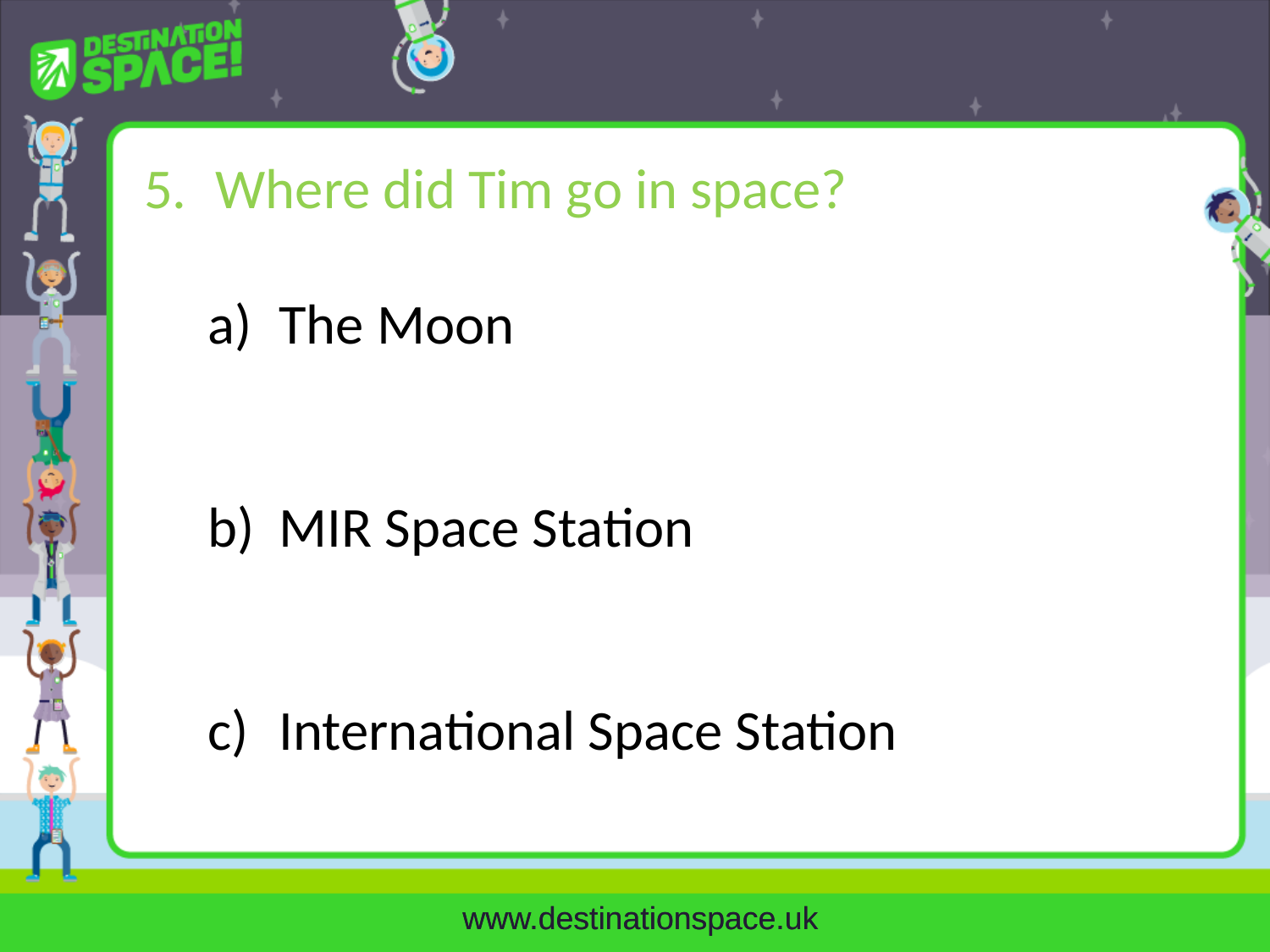

Where did Tim go in space?

The Moon

MIR Space Station

International Space Station
www.destinationspace.uk
www.destinationspace.uk